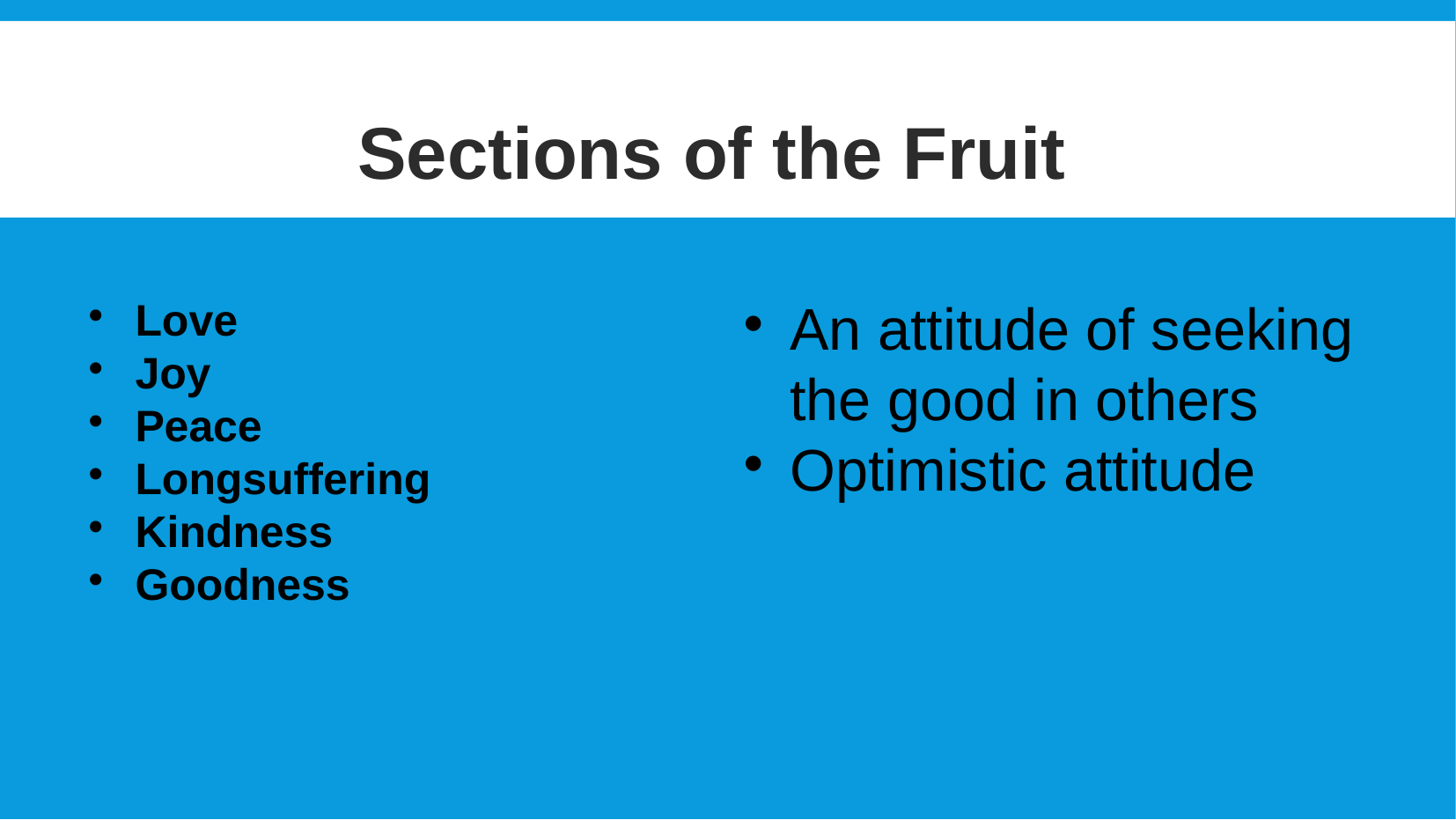

Sections of the Fruit
Love
Joy
Peace
Longsuffering
Kindness
Goodness
An attitude of seeking the good in others
Optimistic attitude